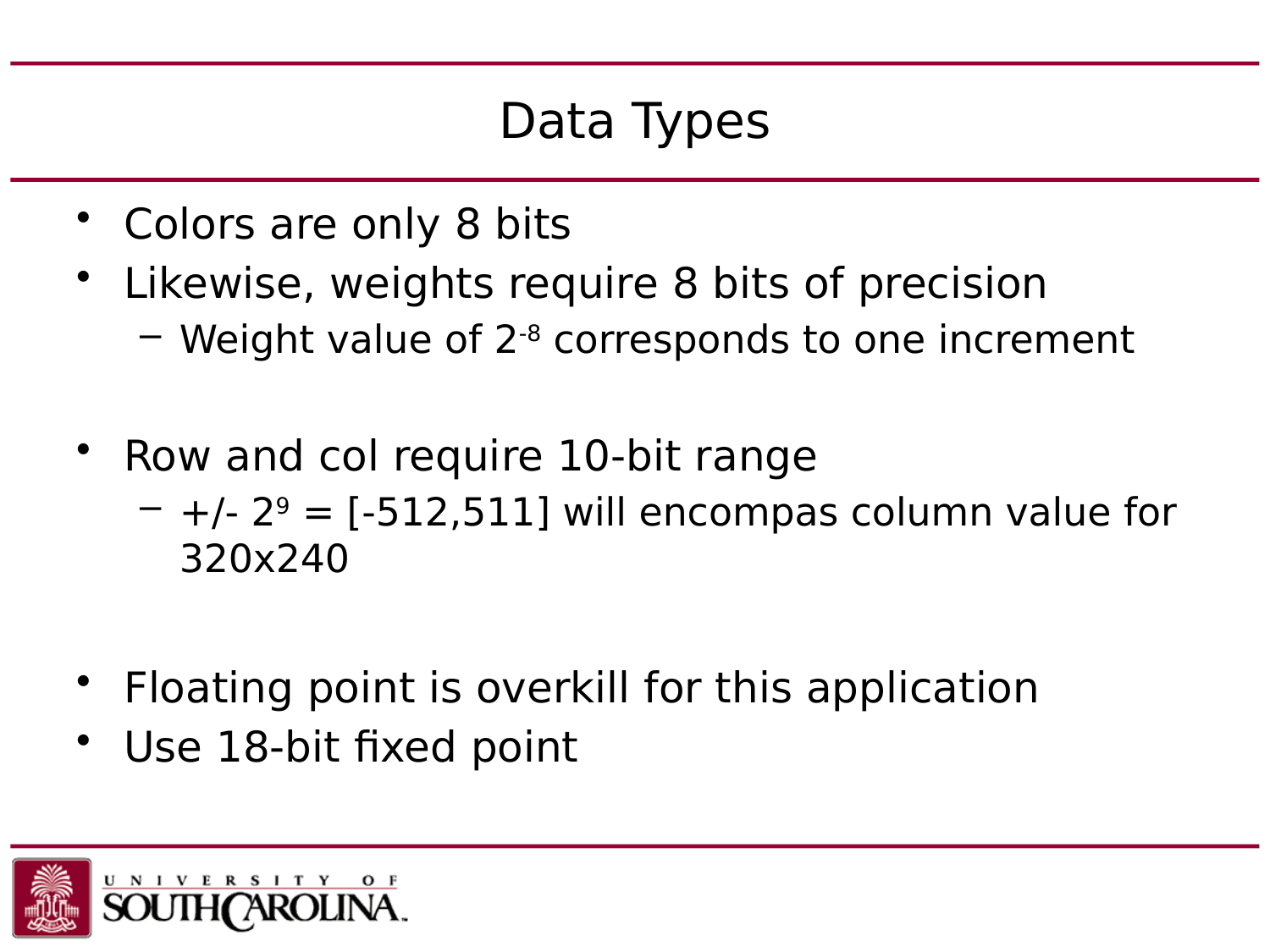

# Data Types
Colors are only 8 bits
Likewise, weights require 8 bits of precision
Weight value of 2-8 corresponds to one increment

Row and col require 10-bit range
+/- 29 = [-512,511] will encompas column value for 320x240

Floating point is overkill for this application
Use 18-bit fixed point